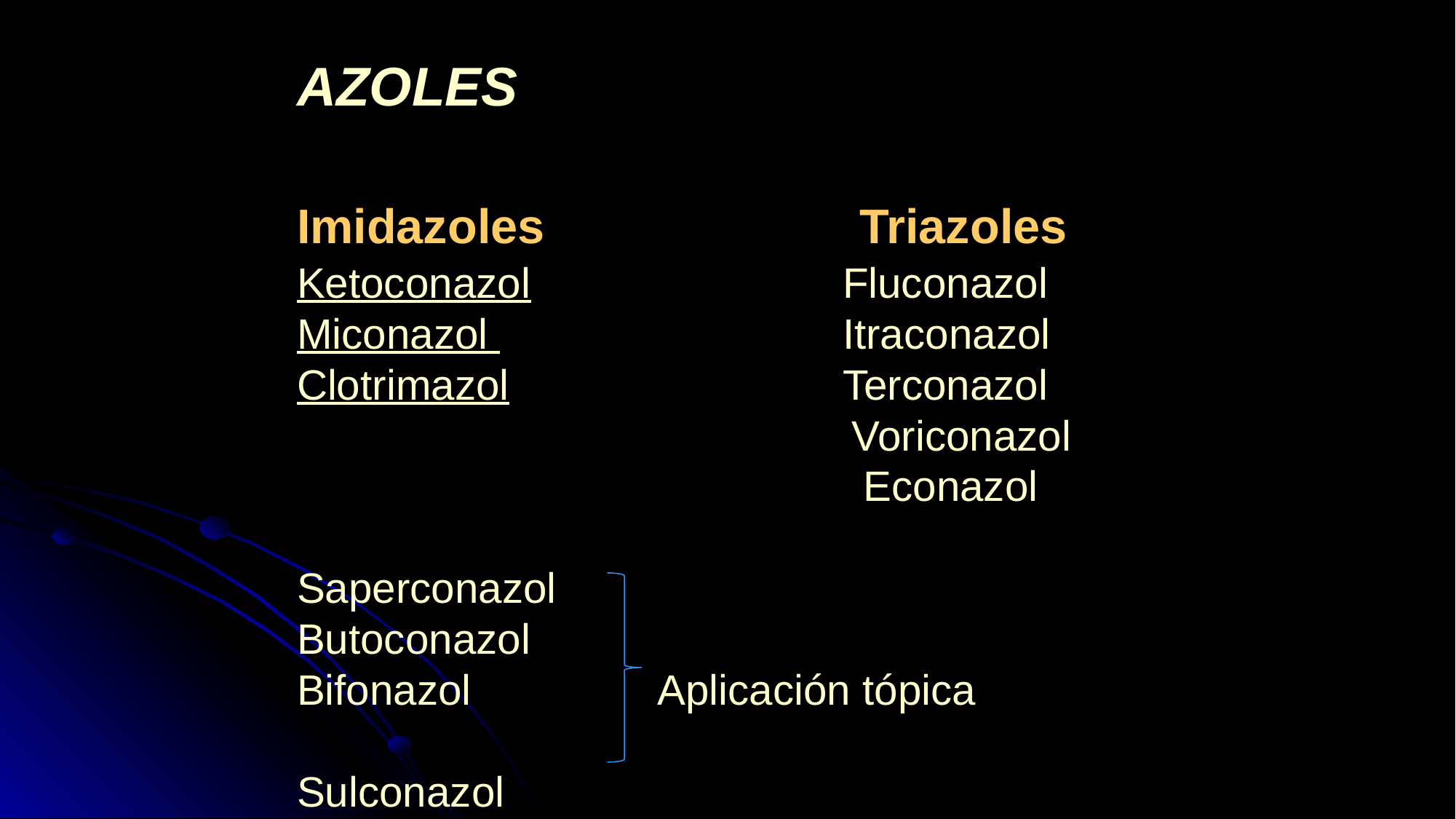

# AZOLES Imidazoles      		 Triazoles Ketoconazol                      	Fluconazol Miconazol                        	Itraconazol Clotrimazol                 		Terconazol Voriconazol Econazol Saperconazol Butoconazol                      			        Bifonazol		   Aplicación tópica Sulconazol